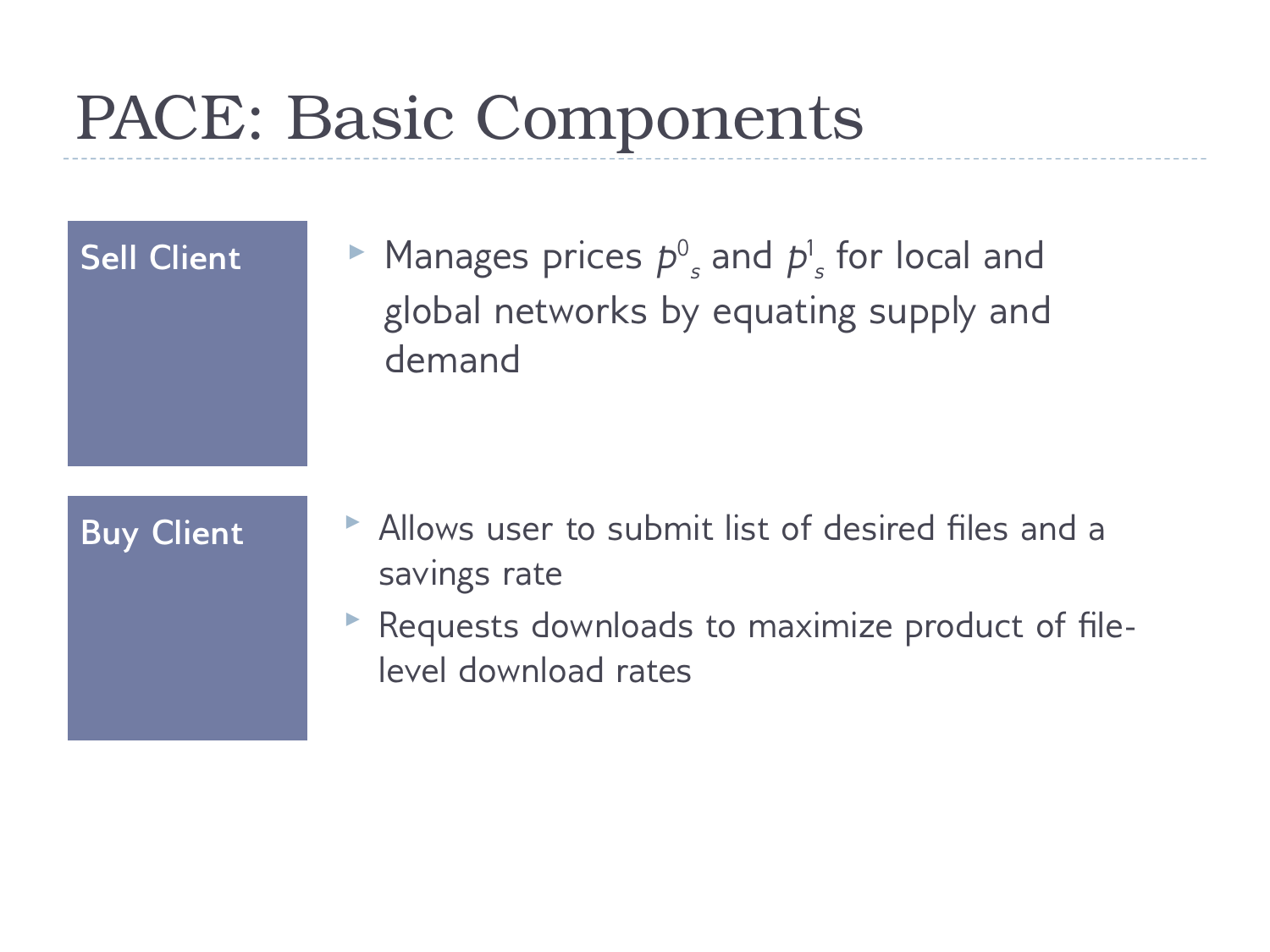

# PACE: Basic Components
Sell Client
Manages prices p0s and p1s for local and global networks by equating supply and demand
Buy Client
Allows user to submit list of desired files and a savings rate
Requests downloads to maximize product of file-level download rates